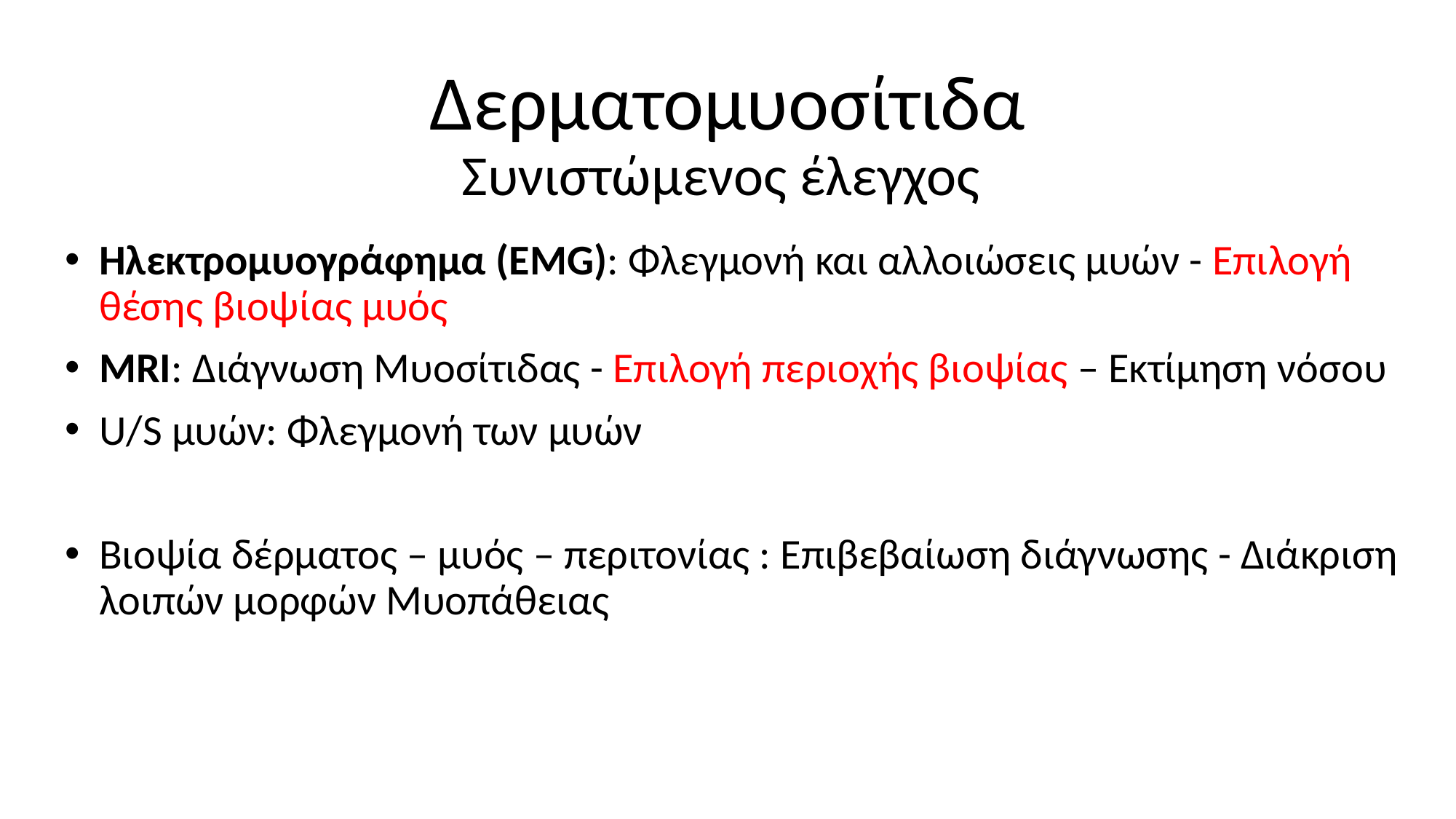

# Δερματομυοσίτιδα Συνιστώμενος έλεγχος
Ηλεκτρομυογράφημα (EMG): Φλεγμονή και αλλοιώσεις μυών - Επιλογή θέσης βιοψίας μυός
ΜRI: Διάγνωση Μυοσίτιδας - Επιλογή περιοχής βιοψίας – Εκτίμηση νόσου
U/S μυών: Φλεγμονή των μυών

Βιοψία δέρματος – μυός – περιτονίας : Επιβεβαίωση διάγνωσης - Διάκριση λοιπών μορφών Μυοπάθειας